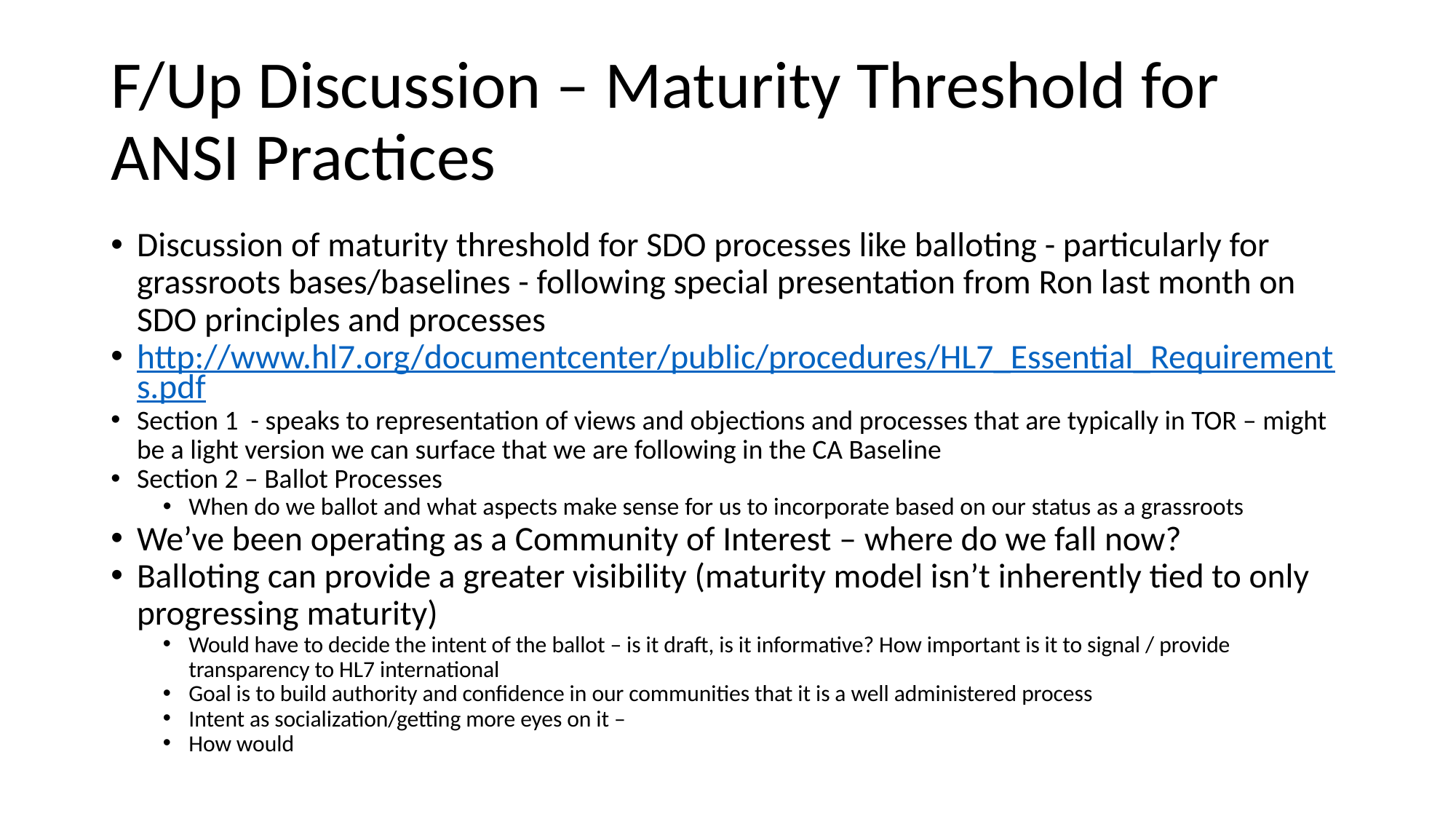

# F/Up Discussion – Maturity Threshold for ANSI Practices
Discussion of maturity threshold for SDO processes like balloting - particularly for grassroots bases/baselines - following special presentation from Ron last month on SDO principles and processes
http://www.hl7.org/documentcenter/public/procedures/HL7_Essential_Requirements.pdf
Section 1  - speaks to representation of views and objections and processes that are typically in TOR – might be a light version we can surface that we are following in the CA Baseline
Section 2 – Ballot Processes
When do we ballot and what aspects make sense for us to incorporate based on our status as a grassroots
We’ve been operating as a Community of Interest – where do we fall now?
Balloting can provide a greater visibility (maturity model isn’t inherently tied to only progressing maturity)
Would have to decide the intent of the ballot – is it draft, is it informative? How important is it to signal / provide transparency to HL7 international
Goal is to build authority and confidence in our communities that it is a well administered process
Intent as socialization/getting more eyes on it –
How would